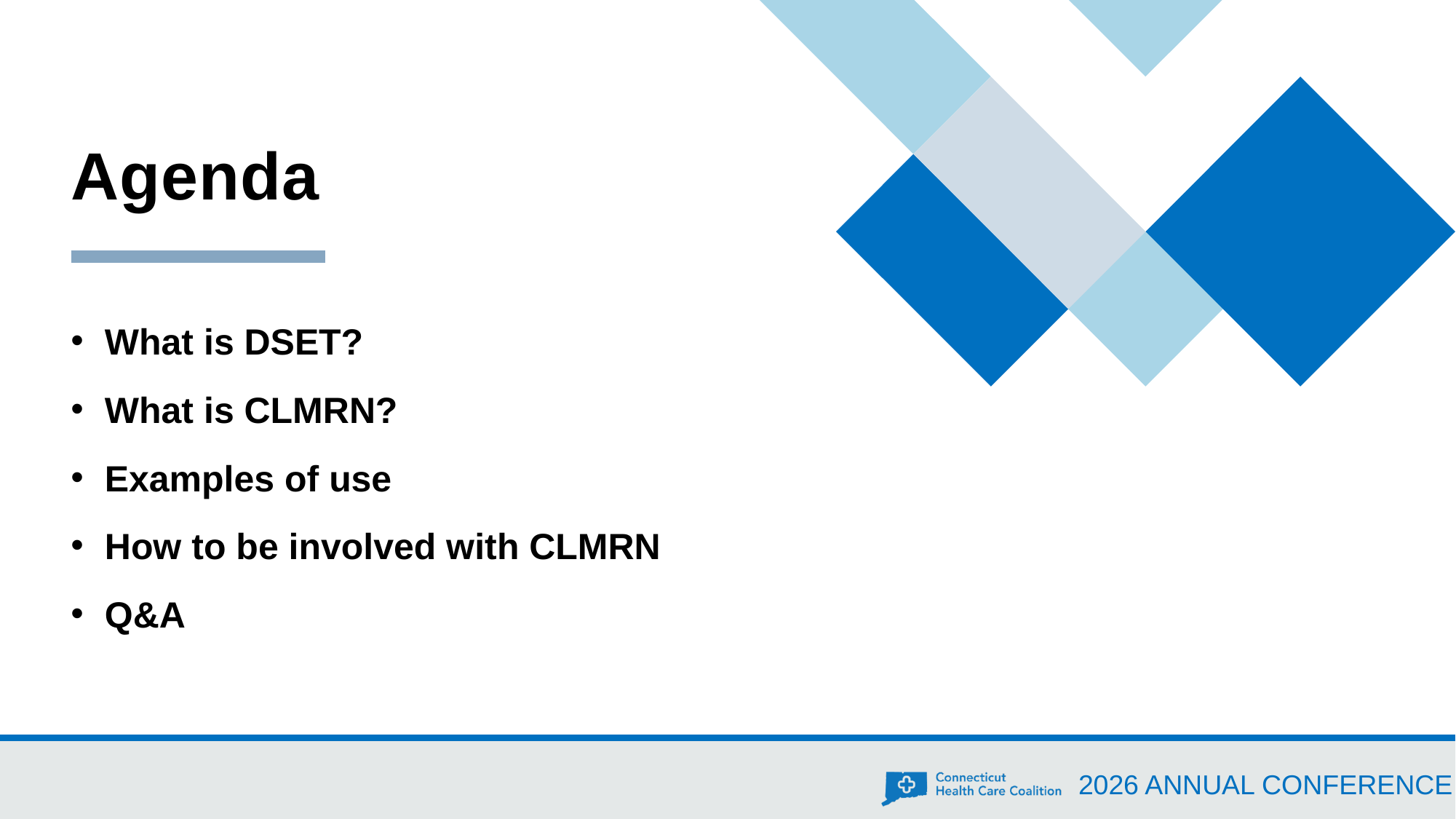

# Agenda
What is DSET?
What is CLMRN?
Examples of use
How to be involved with CLMRN
Q&A